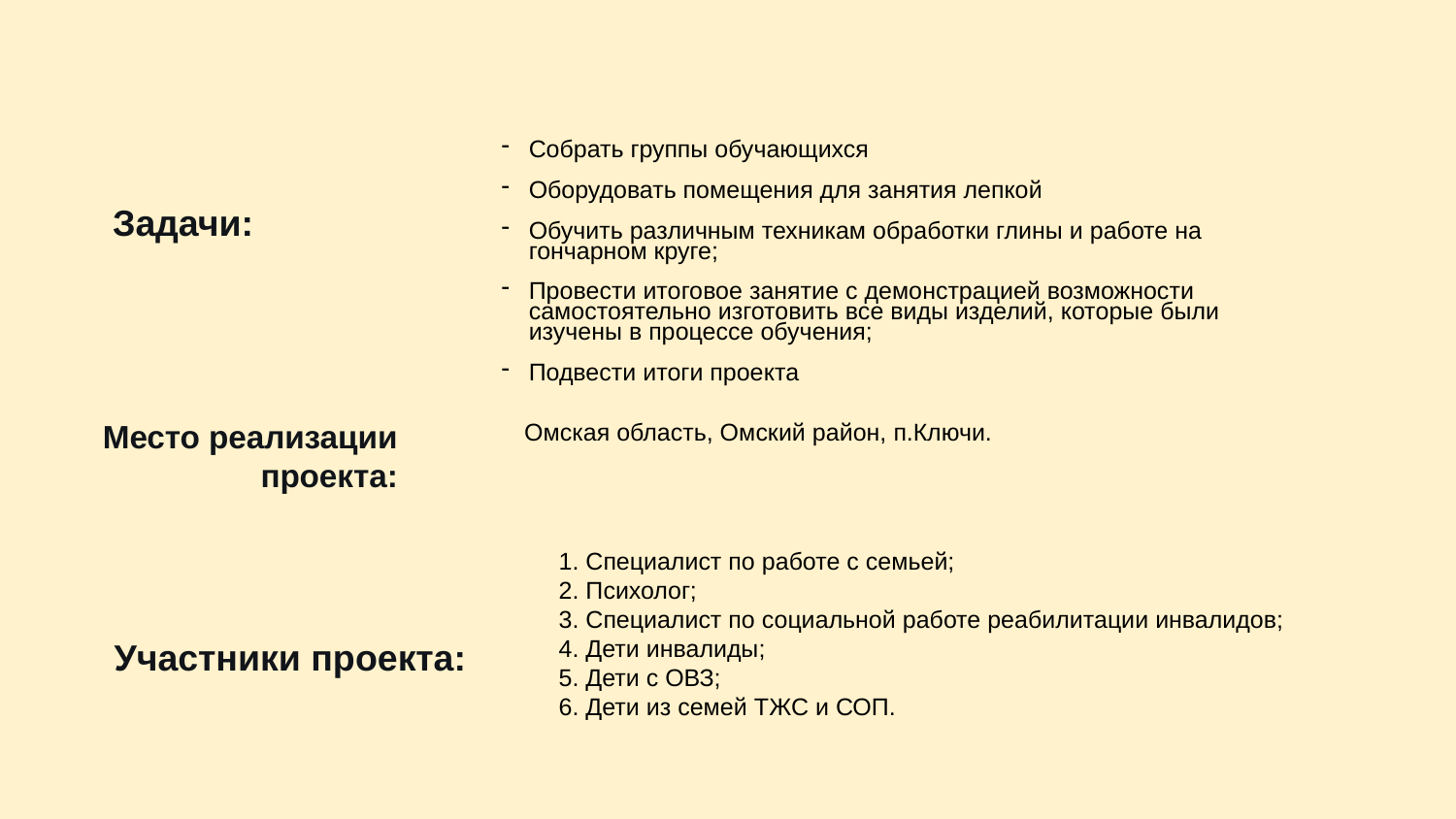

Задачи:
Собрать группы обучающихся

Оборудовать помещения для занятия лепкой

Обучить различным техникам обработки глины и работе на гончарном круге;

Провести итоговое занятие с демонстрацией возможности самостоятельно изготовить все виды изделий, которые были изучены в процессе обучения;

Подвести итоги проекта

Место реализации
проекта:
Омская область, Омский район, п.Ключи.

1. Специалист по работе с семьей;
2. Психолог;
3. Специалист по социальной работе реабилитации инвалидов;
4. Дети инвалиды;
5. Дети с ОВЗ;
6. Дети из семей ТЖС и СОП.

Участники проекта: